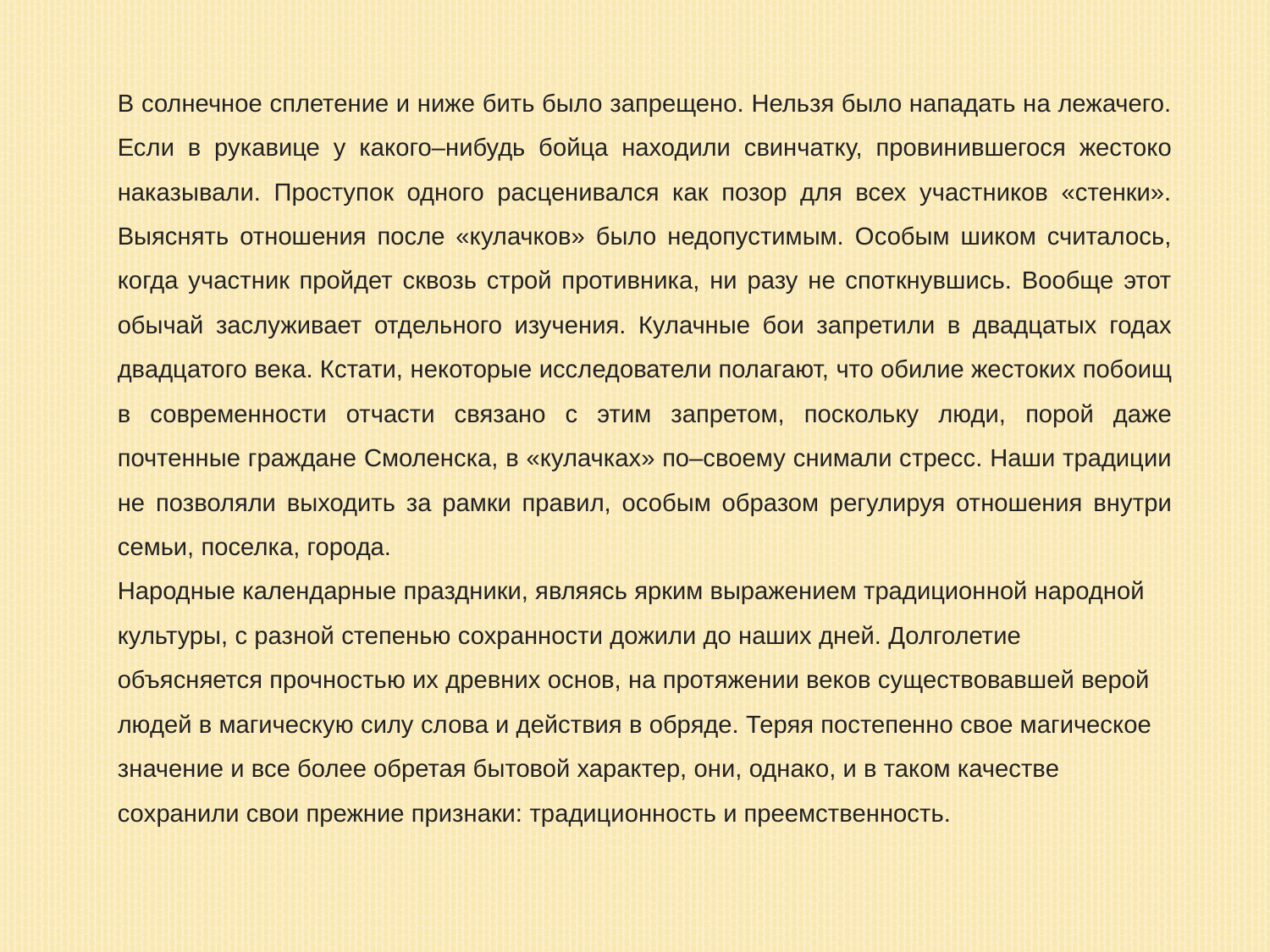

В солнечное сплетение и ниже бить было запрещено. Нельзя было нападать на лежачего. Если в рукавице у какого–нибудь бойца находили свинчатку, провинившегося жестоко наказывали. Проступок одного расценивался как позор для всех участников «стенки». Выяснять отношения после «кулачков» было недопустимым. Особым шиком считалось, когда участник пройдет сквозь строй противника, ни разу не споткнувшись. Вообще этот обычай заслуживает отдельного изучения. Кулачные бои запретили в двадцатых годах двадцатого века. Кстати, некоторые исследователи полагают, что обилие жестоких побоищ в современности отчасти связано с этим запретом, поскольку люди, порой даже почтенные граждане Смоленска, в «кулачках» по–своему снимали стресс. Наши традиции не позволяли выходить за рамки правил, особым образом регулируя отношения внутри семьи, поселка, города.
Народные календарные праздники, являясь ярким выражением традиционной народной культуры, с разной степенью сохранности дожили до наших дней. Долголетие объясняется прочностью их древних основ, на протяжении веков существовавшей верой людей в магическую силу слова и действия в обряде. Теряя постепенно свое магическое значение и все более обретая бытовой характер, они, однако, и в таком качестве сохранили свои прежние признаки: традиционность и преемственность.